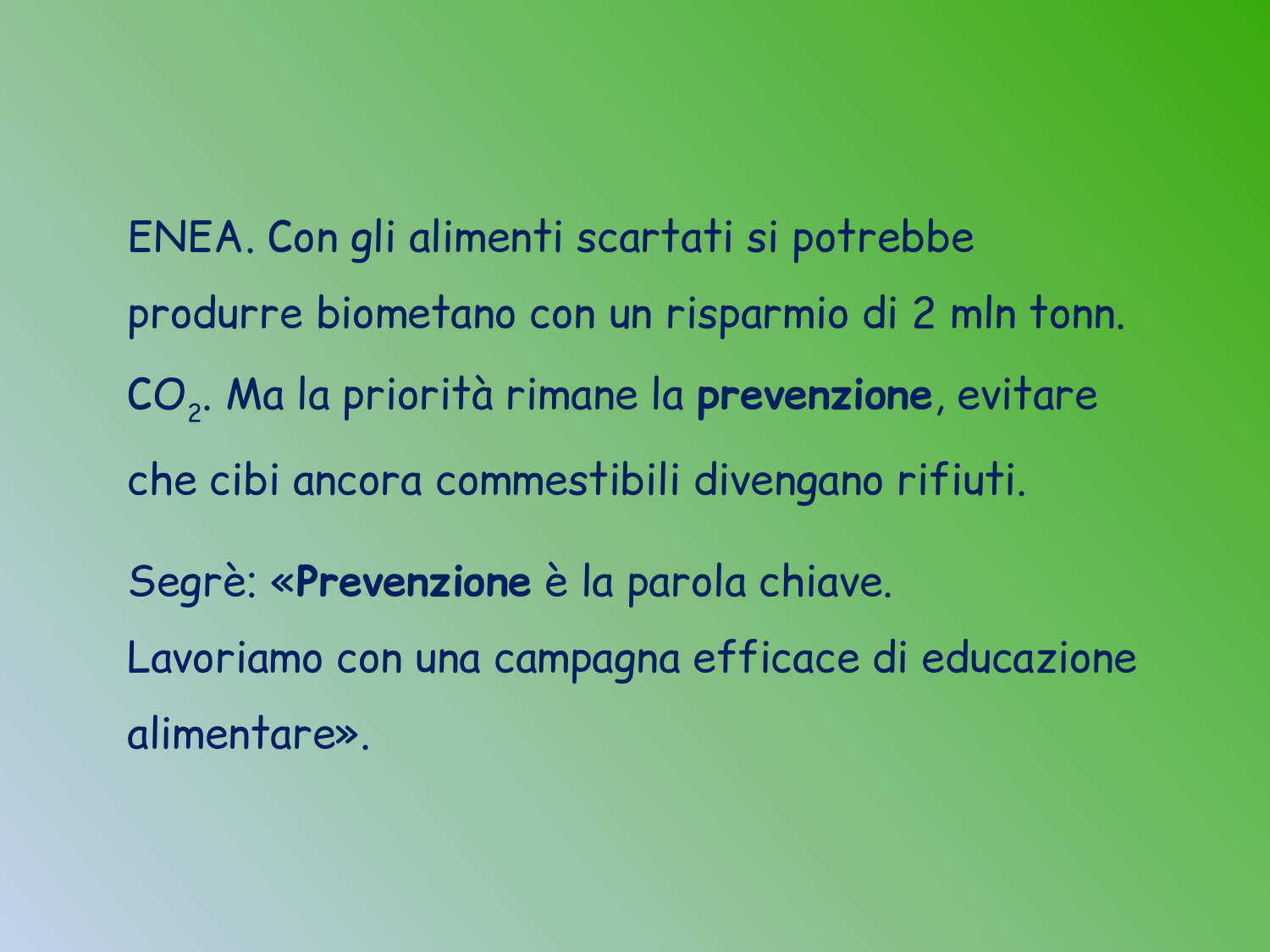

ENEA. Con gli alimenti scartati si potrebbe produrre biometano con un risparmio di 2 mln tonn. CO2. Ma la priorità rimane la prevenzione, evitare che cibi ancora commestibili divengano rifiuti.

Segrè: «Prevenzione è la parola chiave.
Lavoriamo con una campagna efficace di educazione alimentare».